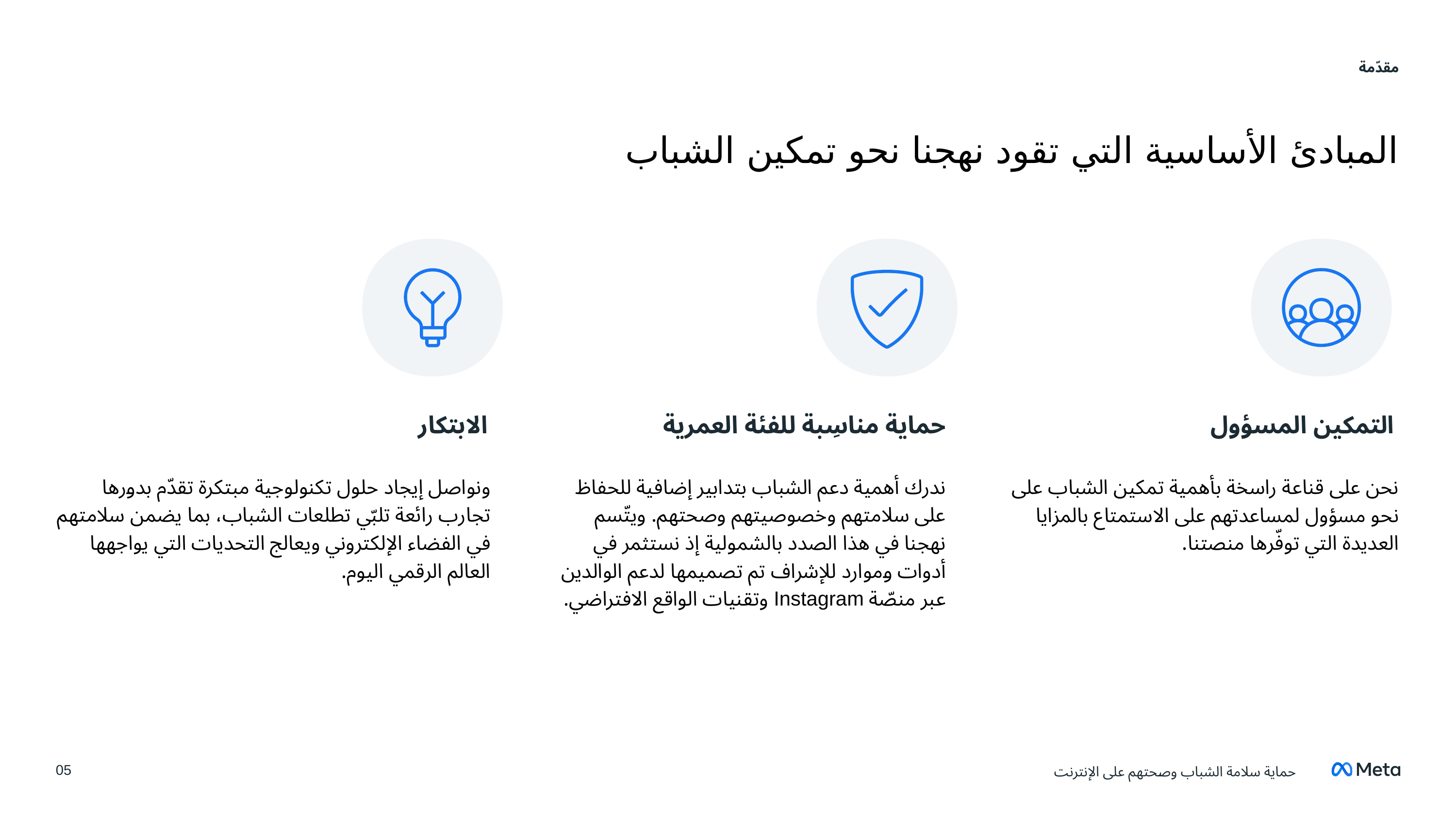

مقدّمة
المبادئ الأساسية التي تقود نهجنا نحو تمكين الشباب

الابتكار
حماية مناسِبة للفئة العمرية
# التمكين المسؤول
ونواصل إيجاد حلول تكنولوجية مبتكرة تقدّم بدورها تجارب رائعة تلبّي تطلعات الشباب، بما يضمن سلامتهم في الفضاء الإلكتروني ويعالج التحديات التي يواجهها العالم الرقمي اليوم.

ندرك أهمية دعم الشباب بتدابير إضافية للحفاظ على سلامتهم وخصوصيتهم وصحتهم. ويتّسم نهجنا في هذا الصدد بالشمولية إذ نستثمر في أدوات وموارد للإشراف تم تصميمها لدعم الوالدين عبر منصّة Instagram وتقنيات الواقع الافتراضي.
نحن على قناعة راسخة بأهمية تمكين الشباب على نحو مسؤول لمساعدتهم على الاستمتاع بالمزايا العديدة التي توفّرها منصتنا.

05